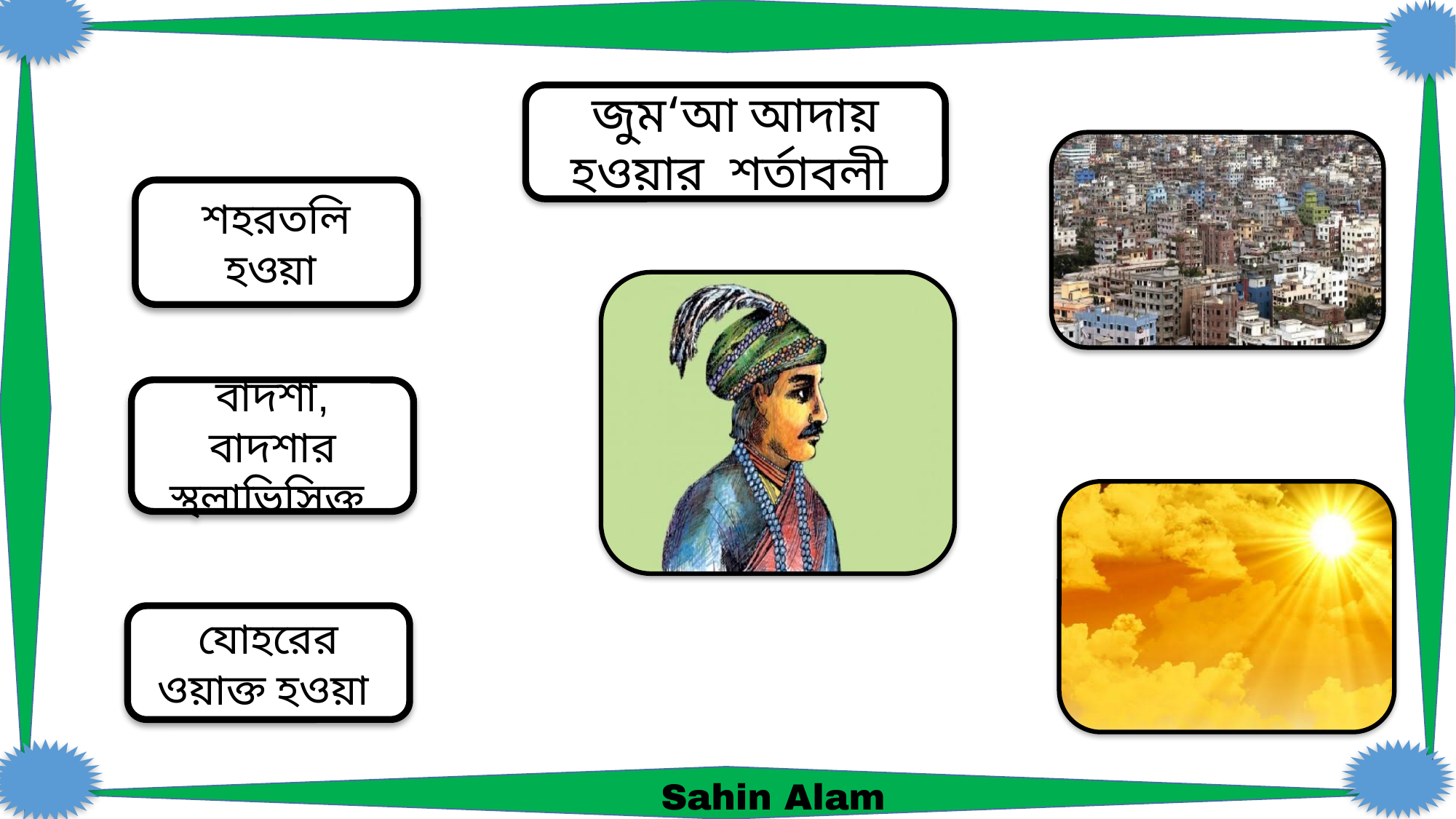

জুম‘আ আদায় হওয়ার  শর্তাবলী

শহরতলি হওয়া

বাদশা, বাদশার স্থলাভিসিক্ত

যোহরের ওয়াক্ত হওয়া